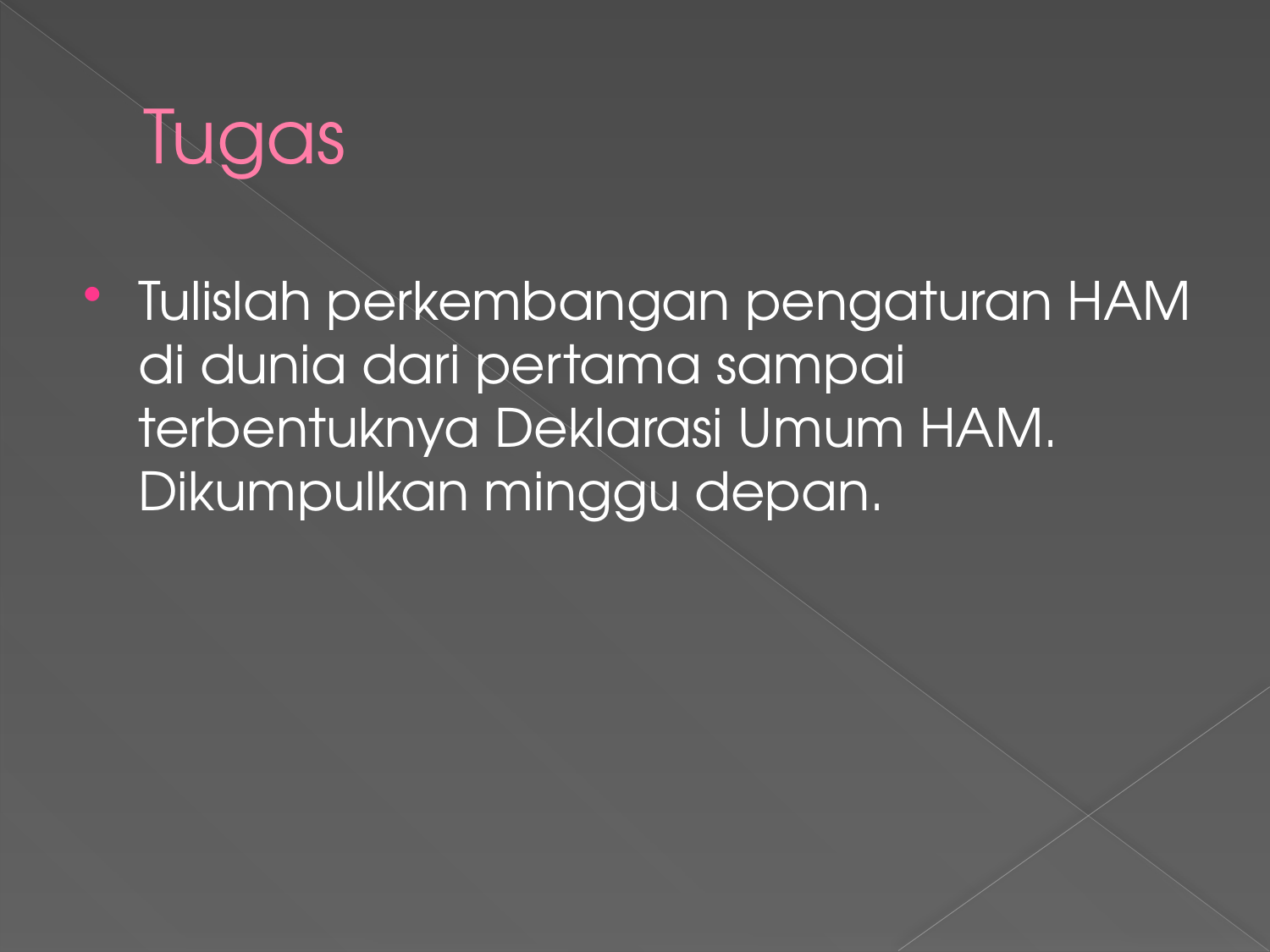

# Tugas
Tulislah perkembangan pengaturan HAM di dunia dari pertama sampai terbentuknya Deklarasi Umum HAM. Dikumpulkan minggu depan.